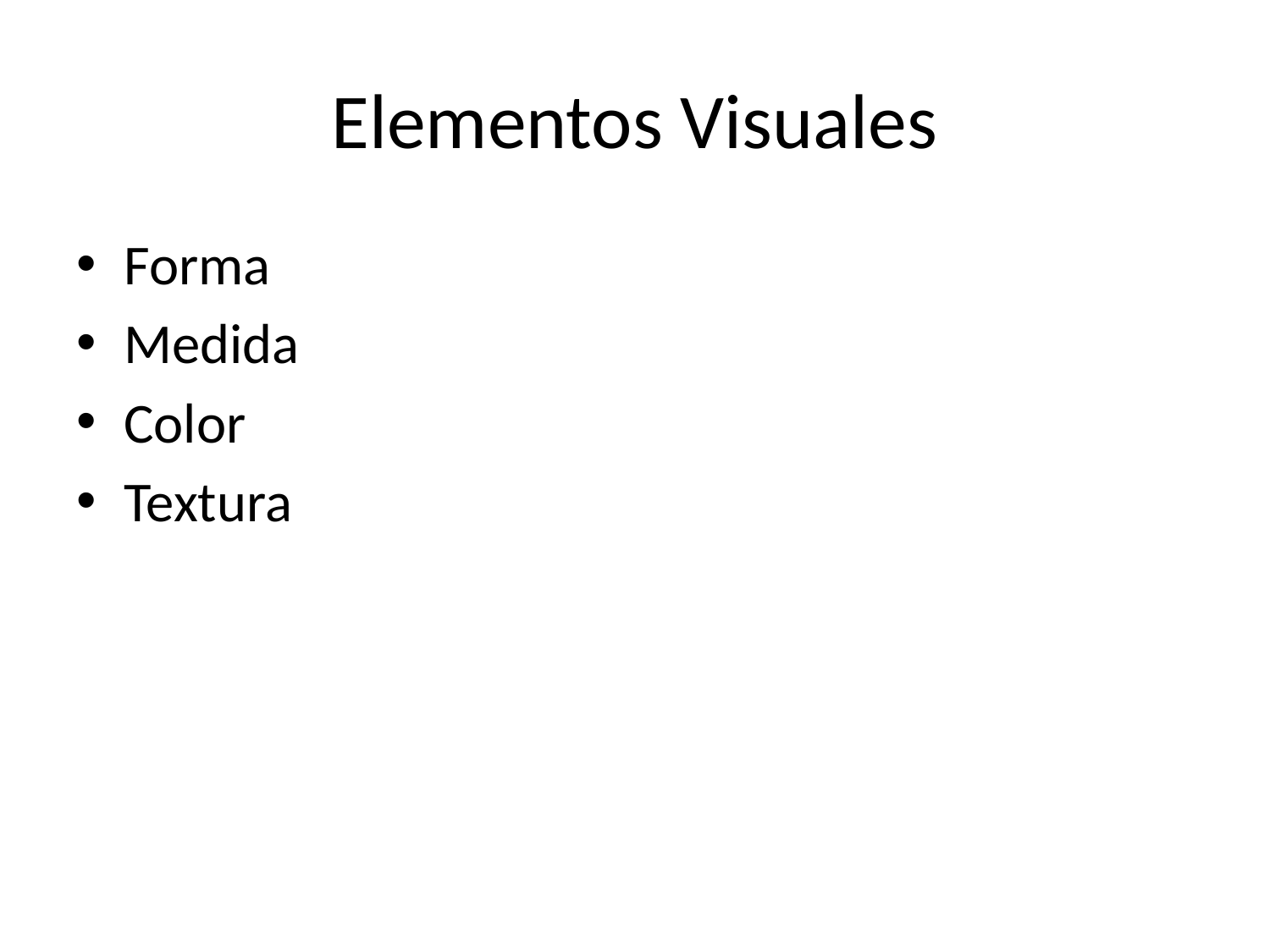

# Elementos Visuales
Forma
Medida
Color
Textura